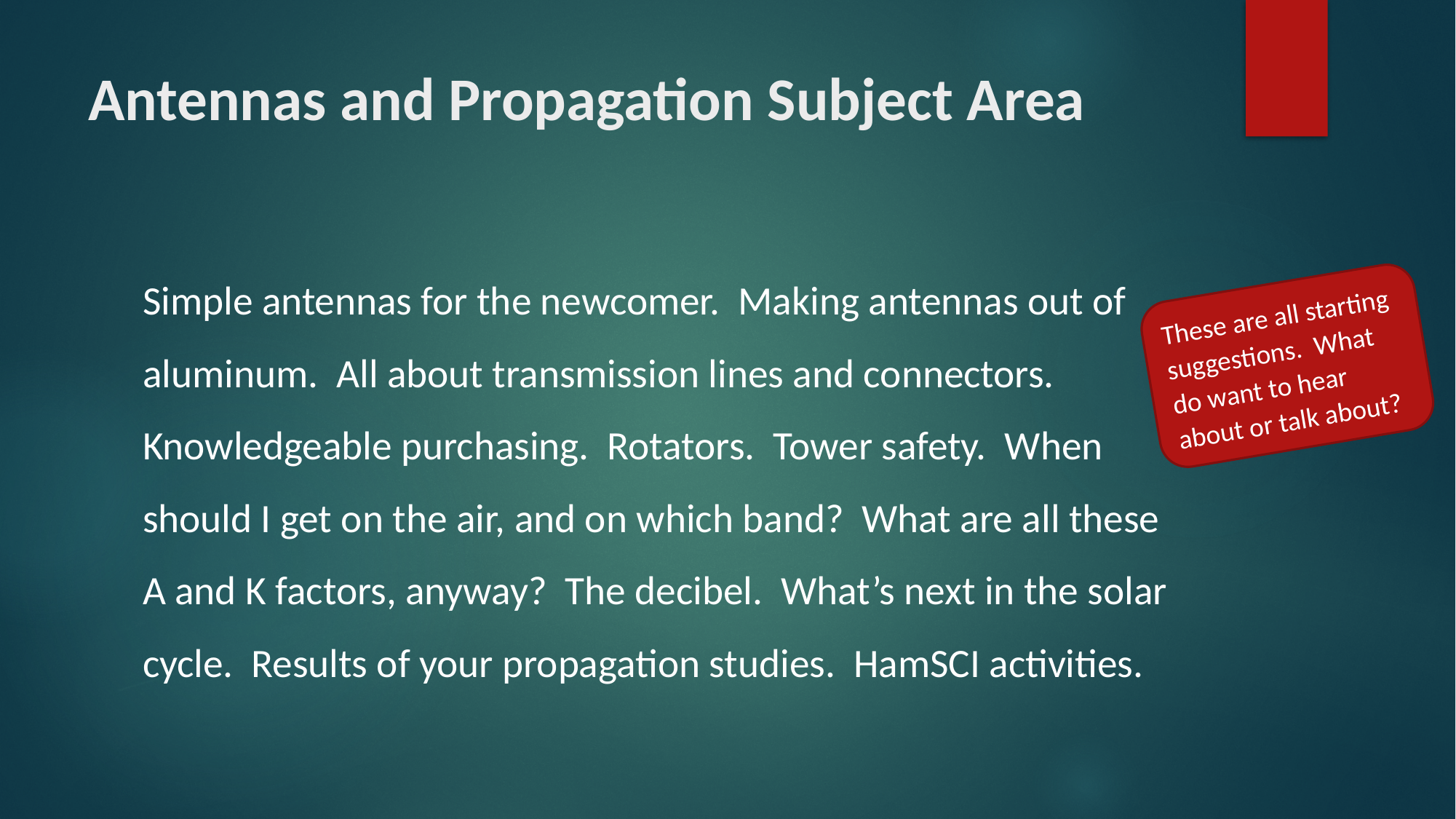

# Antennas and Propagation Subject Area
Simple antennas for the newcomer.  Making antennas out of aluminum.  All about transmission lines and connectors.  Knowledgeable purchasing.  Rotators.  Tower safety.  When should I get on the air, and on which band?  What are all these A and K factors, anyway?  The decibel.  What’s next in the solar cycle.  Results of your propagation studies.  HamSCI activities.
These are all starting suggestions.  What do want to hear about or talk about?